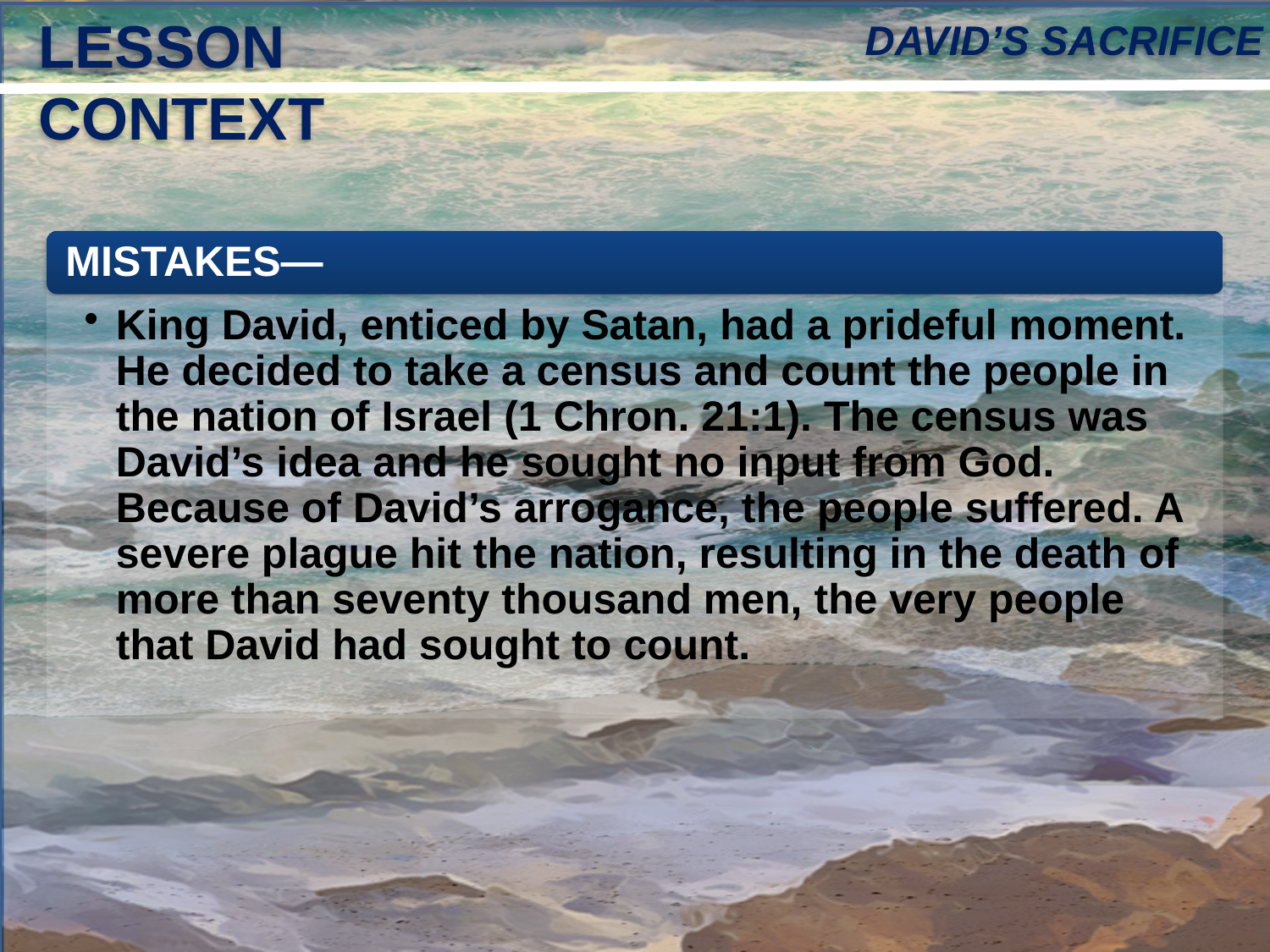

LESSON CONTEXT
David’s Sacrifice
Mistakes—
King David, enticed by Satan, had a prideful moment. He decided to take a census and count the people in the nation of Israel (1 Chron. 21:1). The census was David’s idea and he sought no input from God. Because of David’s arrogance, the people suffered. A severe plague hit the nation, resulting in the death of more than seventy thousand men, the very people that David had sought to count.